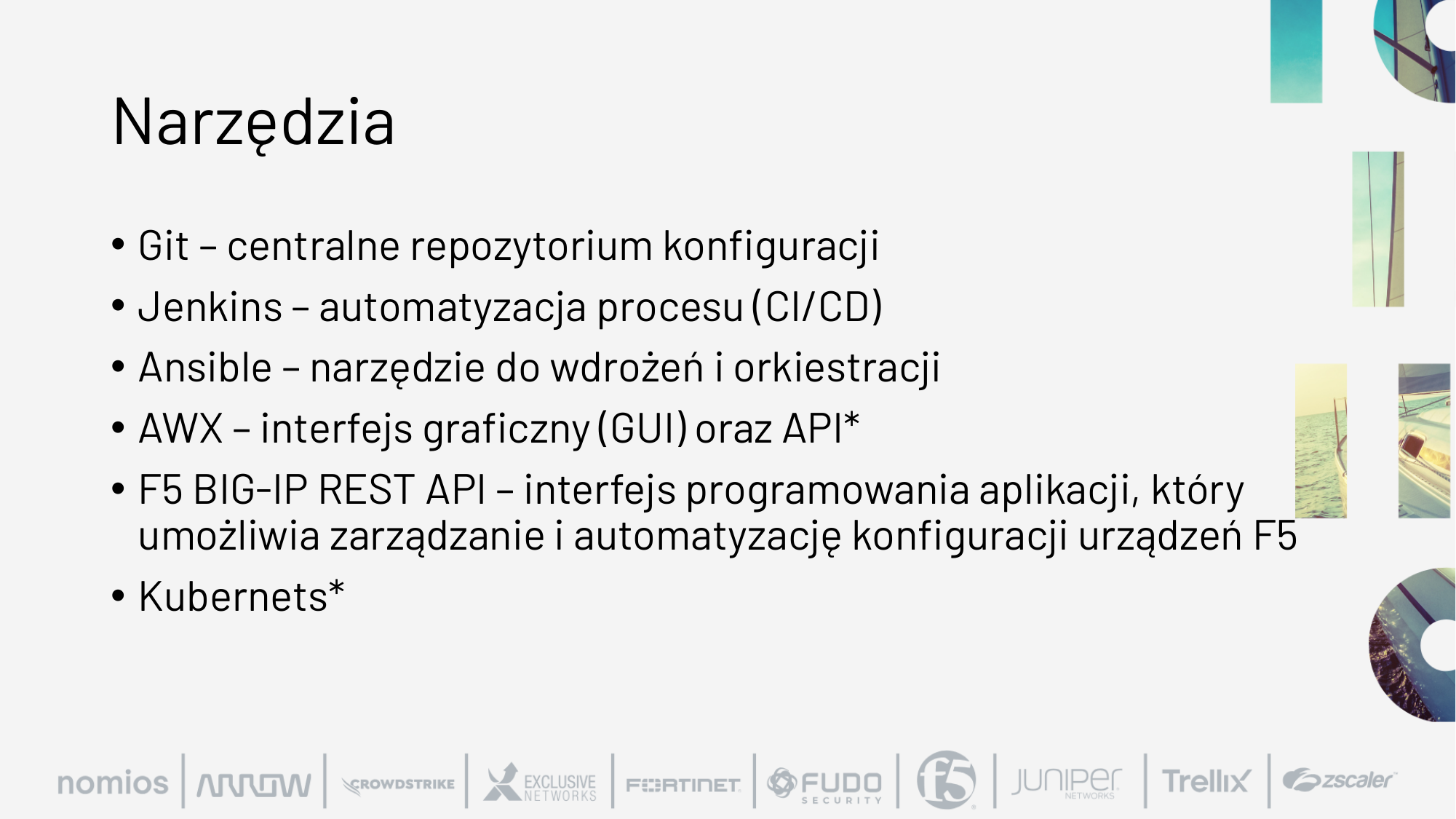

# Narzędzia
Git – centralne repozytorium konfiguracji
Jenkins – automatyzacja procesu (CI/CD)
Ansible – narzędzie do wdrożeń i orkiestracji
AWX – interfejs graficzny (GUI) oraz API*
F5 BIG-IP REST API – interfejs programowania aplikacji, który umożliwia zarządzanie i automatyzację konfiguracji urządzeń F5
Kubernets*